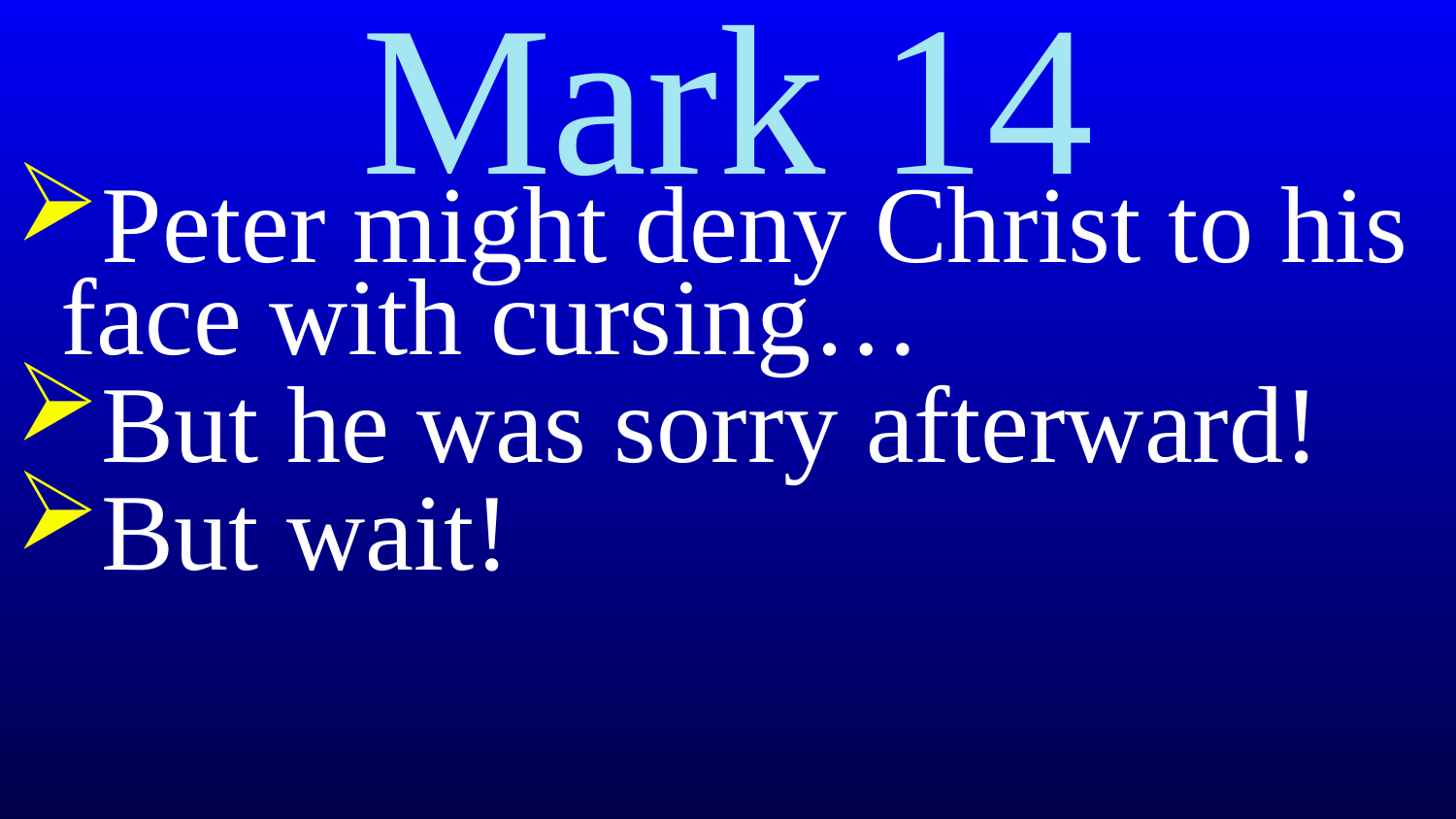

# Mark 14
Peter might deny Christ to his face with cursing…
But he was sorry afterward!
But wait!